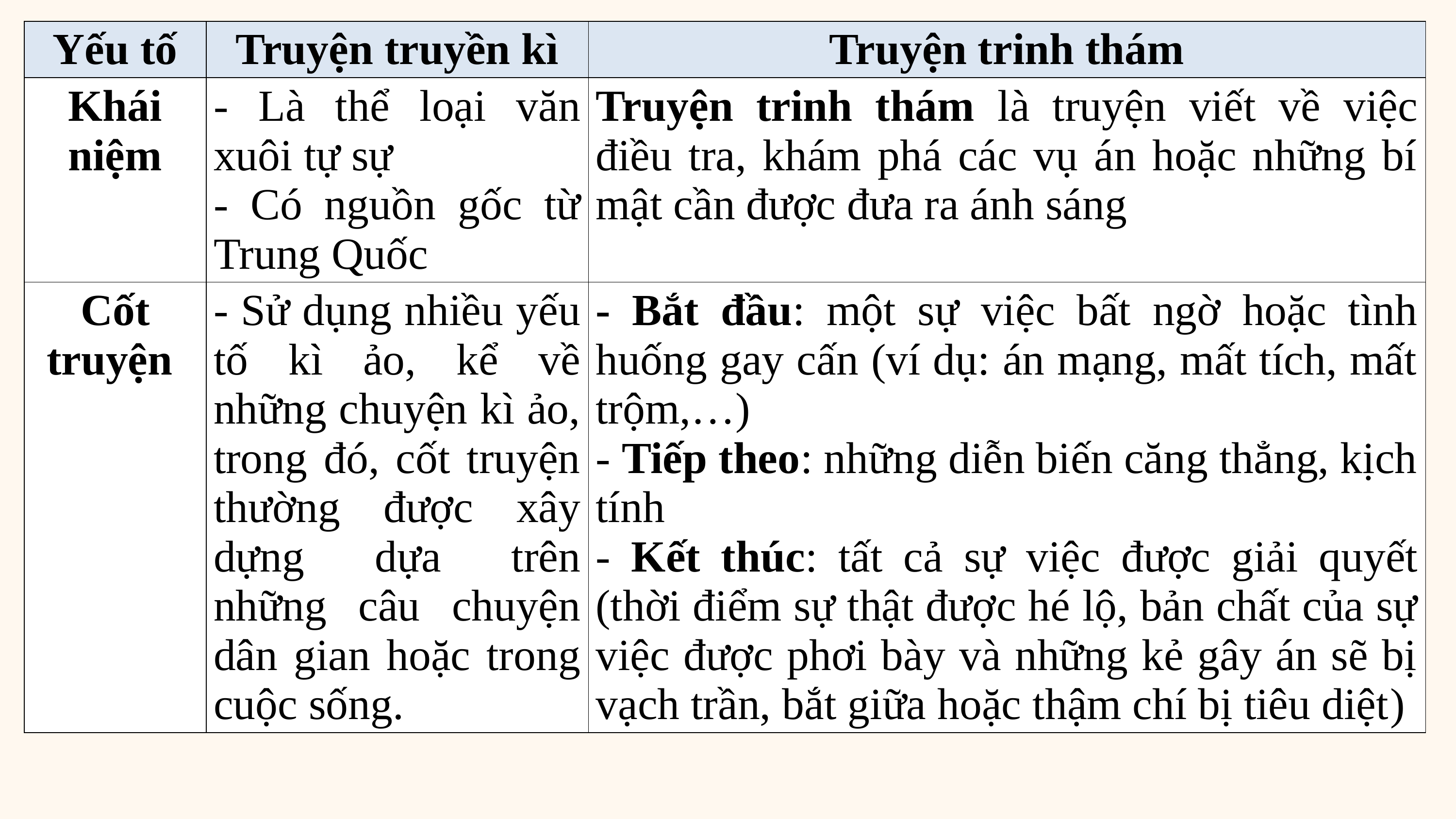

| Yếu tố | Truyện truyền kì | Truyện trinh thám |
| --- | --- | --- |
| Khái niệm | - Là thể loại văn xuôi tự sự - Có nguồn gốc từ Trung Quốc | Truyện trinh thám là truyện viết về việc điều tra, khám phá các vụ án hoặc những bí mật cần được đưa ra ánh sáng |
| Cốt truyện | - Sử dụng nhiều yếu tố kì ảo, kể về những chuyện kì ảo, trong đó, cốt truyện thường được xây dựng dựa trên những câu chuyện dân gian hoặc trong cuộc sống. | - Bắt đầu: một sự việc bất ngờ hoặc tình huống gay cấn (ví dụ: án mạng, mất tích, mất trộm,…) - Tiếp theo: những diễn biến căng thẳng, kịch tính - Kết thúc: tất cả sự việc được giải quyết (thời điểm sự thật được hé lộ, bản chất của sự việc được phơi bày và những kẻ gây án sẽ bị vạch trần, bắt giữa hoặc thậm chí bị tiêu diệt) |